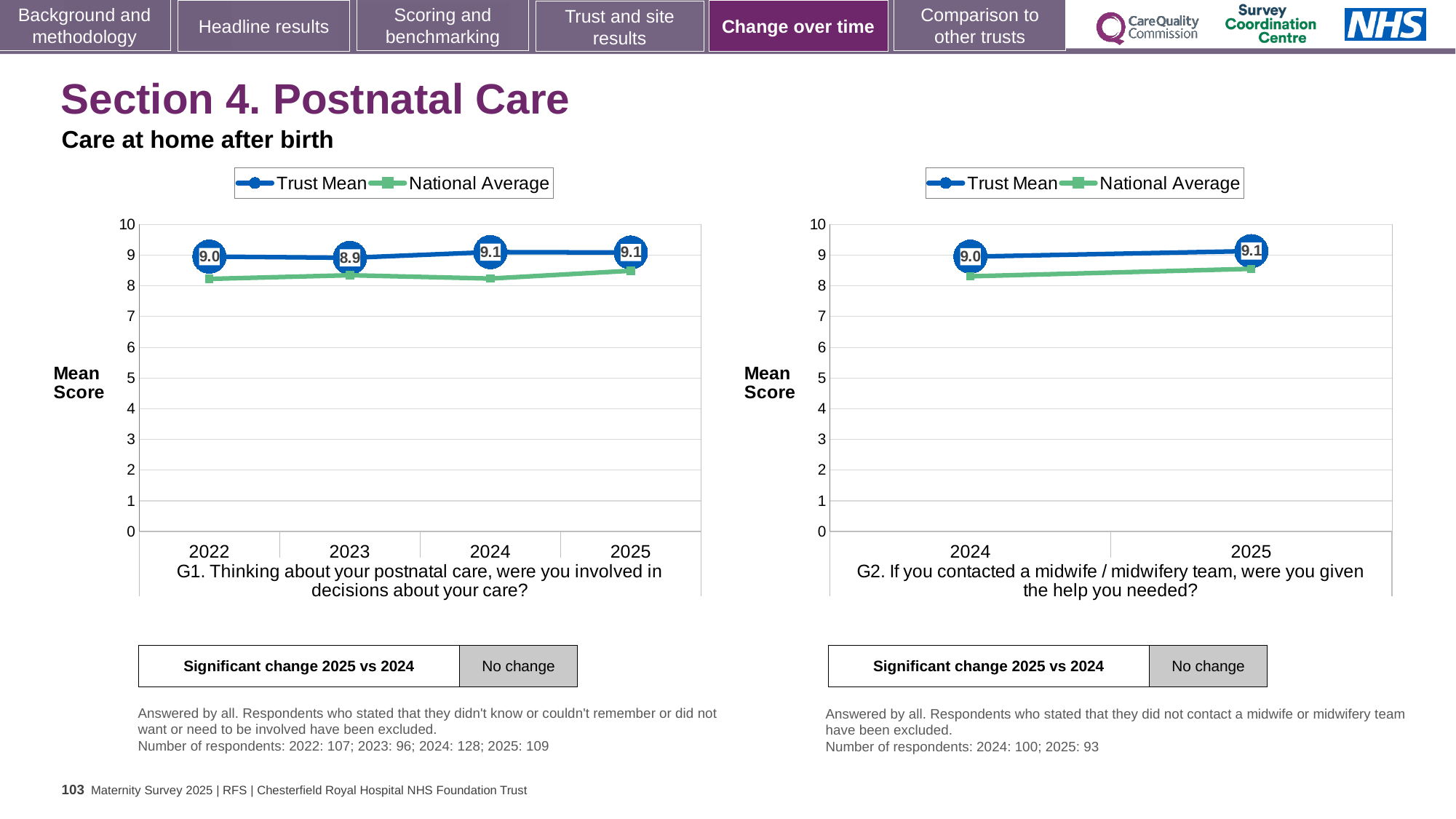

# Section 4. Postnatal Care
Care at home after birth

### Chart

| Category | Trust Mean | National Average |
|---|---|---|
| 2022 | 8.952661337099528 | 8.225963210490352 |
| 2023 | 8.911451668372221 | 8.345886156954533 |
| 2024 | 9.097650967842661 | 8.236879426071072 |
| 2025 | 9.08431955022258 | 8.490557602568927 |

### Chart

| Category | Trust Mean | National Average |
|---|---|---|
| 2024 | 8.950206331035583 | 8.310318517914375 |
| 2025 | 9.131413324836098 | 8.553846543090243 |
| Significant change 2025 vs 2024 | No change |
| --- | --- |
| Significant change 2025 vs 2024 | No change |
| --- | --- |
Answered by all. Respondents who stated that they didn't know or couldn't remember or did not want or need to be involved have been excluded.
Number of respondents: 2022: 107; 2023: 96; 2024: 128; 2025: 109
Answered by all. Respondents who stated that they did not contact a midwife or midwifery team have been excluded.
Number of respondents: 2024: 100; 2025: 93
103